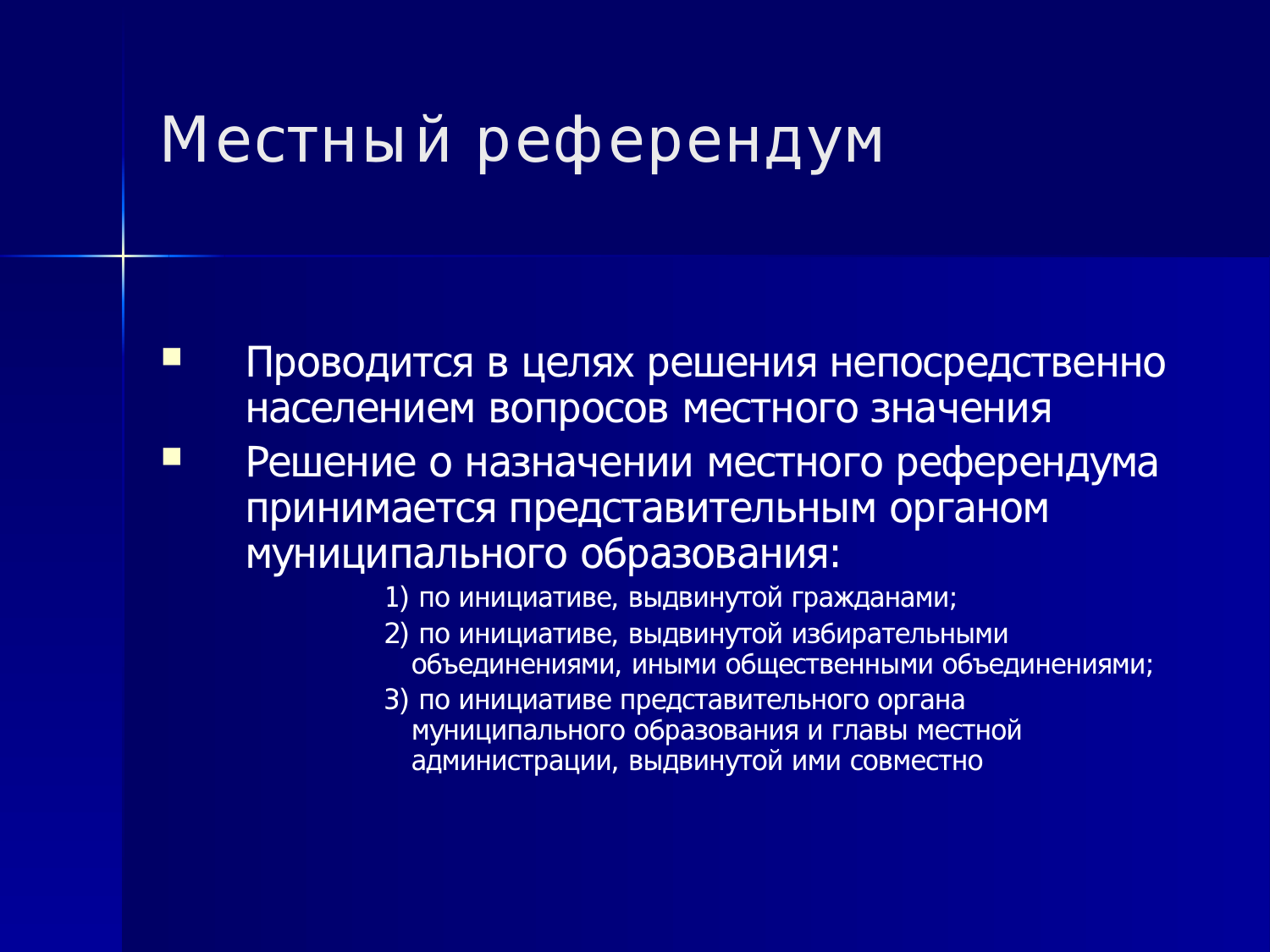

# Местный референдум

Проводится в целях решения непосредственно населением вопросов местного значения
Решение о назначении местного референдума принимается представительным органом муниципального образования:
1) по инициативе, выдвинутой гражданами;
2) по инициативе, выдвинутой избирательными объединениями, иными общественными объединениями;
3) по инициативе представительного органа муниципального образования и главы местной администрации, выдвинутой ими совместно